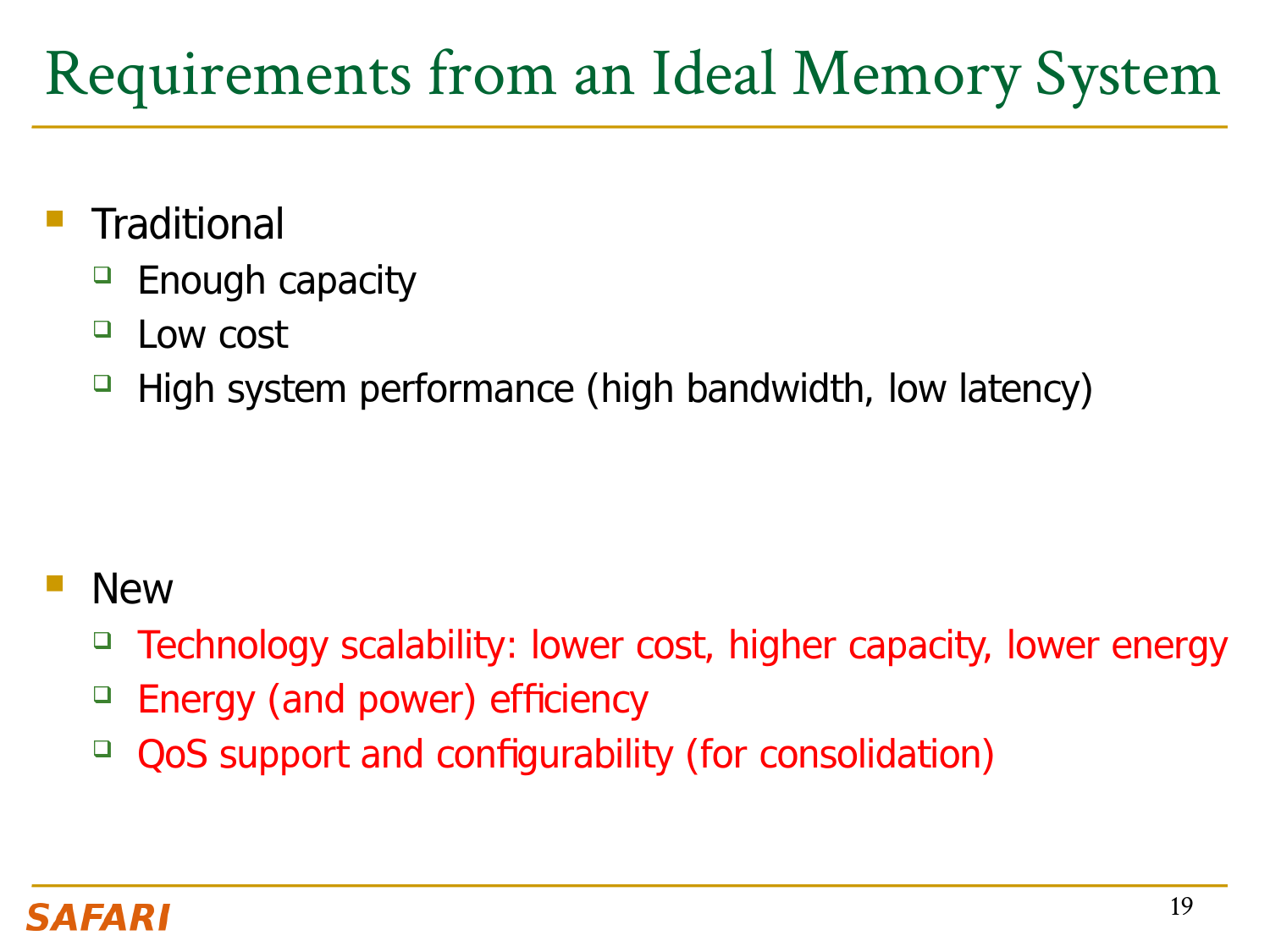

# Requirements from an Ideal Memory System
Traditional
Enough capacity
Low cost
High system performance (high bandwidth, low latency)

New
Technology scalability: lower cost, higher capacity, lower energy
Energy (and power) efficiency
QoS support and configurability (for consolidation)

19